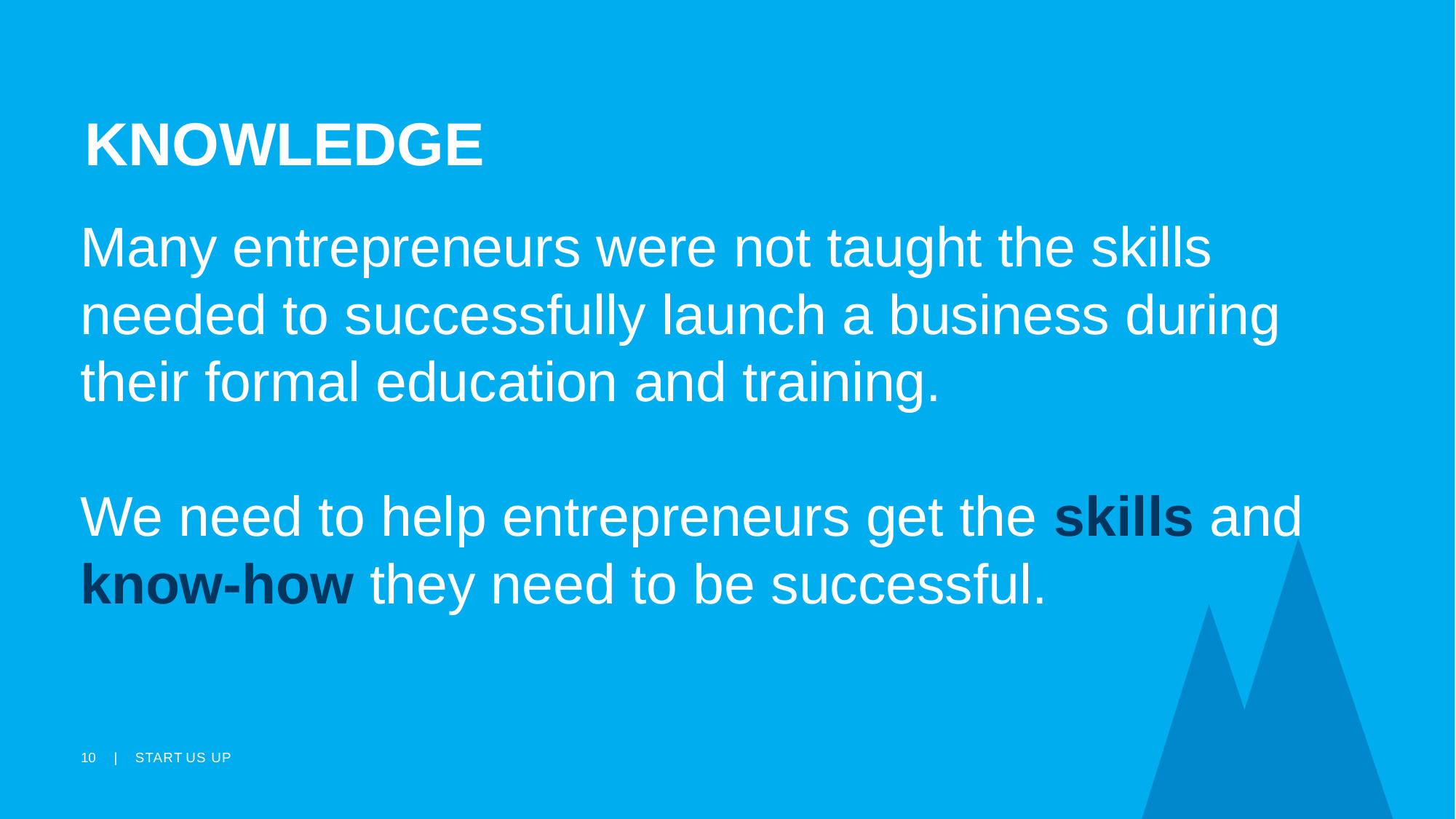

# KNOWLEDGE
Many entrepreneurs were not taught the skills needed to successfully launch a business during their formal education and training.

We need to help entrepreneurs get the skills and know-how they need to be successful.

10
|	START US UP